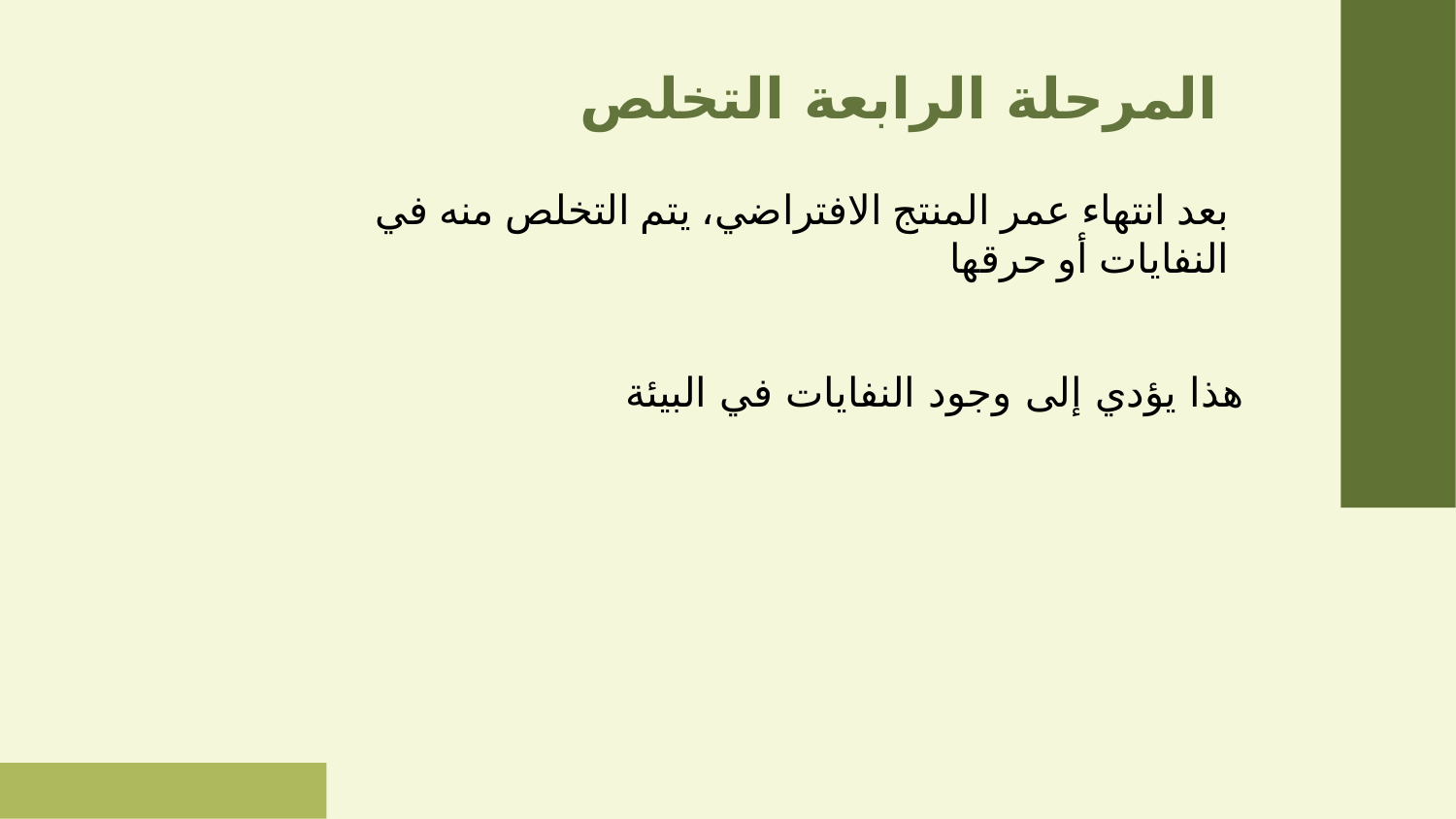

المرحلة الرابعة التخلص
بعد انتهاء عمر المنتج الافتراضي، يتم التخلص منه في النفايات أو حرقها
# هذا يؤدي إلى وجود النفايات في البيئة